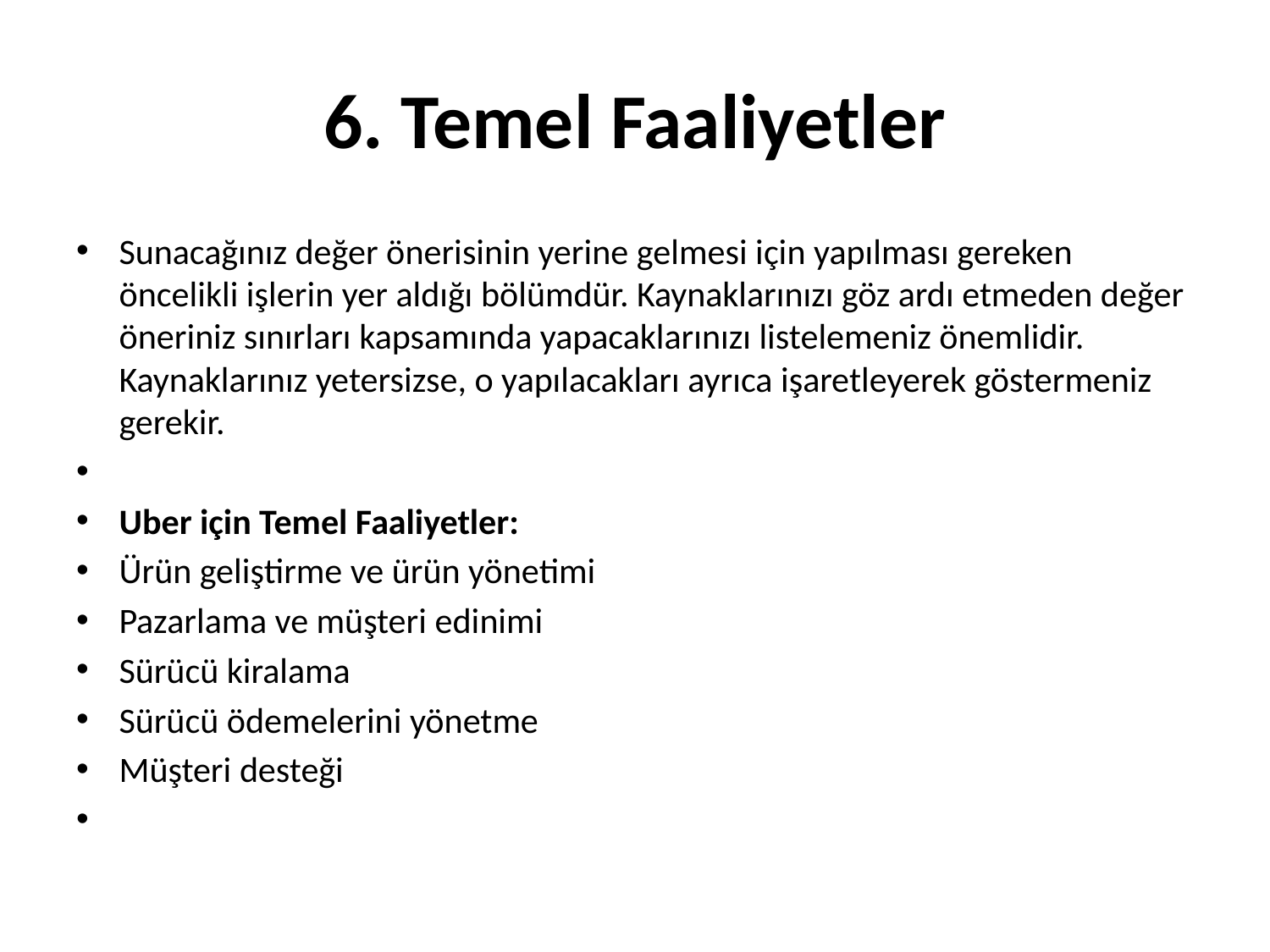

# 6. Temel Faaliyetler
Sunacağınız değer önerisinin yerine gelmesi için yapılması gereken öncelikli işlerin yer aldığı bölümdür. Kaynaklarınızı göz ardı etmeden değer öneriniz sınırları kapsamında yapacaklarınızı listelemeniz önemlidir. Kaynaklarınız yetersizse, o yapılacakları ayrıca işaretleyerek göstermeniz gerekir.

Uber için Temel Faaliyetler:
Ürün geliştirme ve ürün yönetimi
Pazarlama ve müşteri edinimi
Sürücü kiralama
Sürücü ödemelerini yönetme
Müşteri desteği